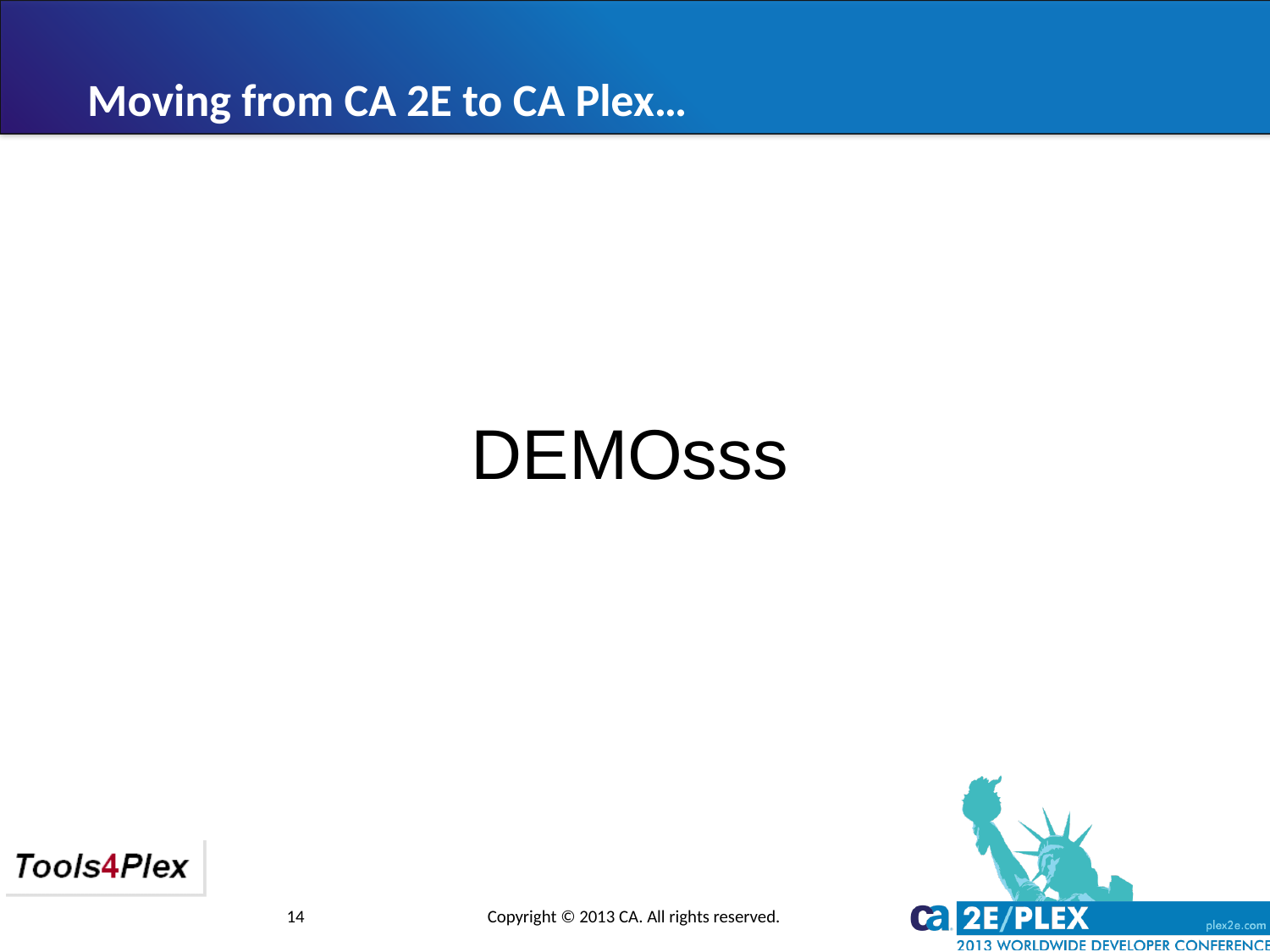

Moving from CA 2E to CA Plex…
DEMOsss